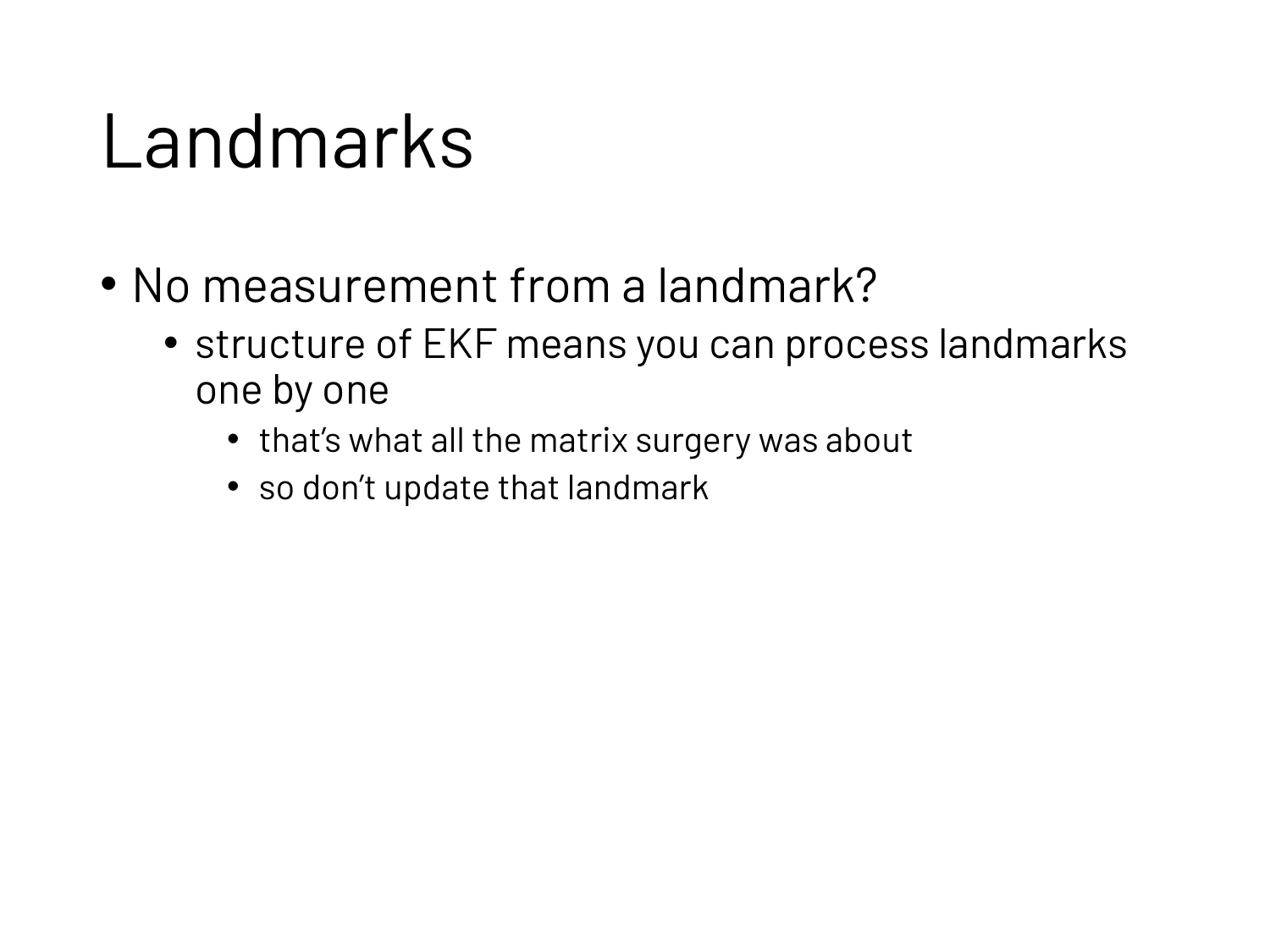

# Landmarks
No measurement from a landmark?
structure of EKF means you can process landmarks one by one
that’s what all the matrix surgery was about
so don’t update that landmark